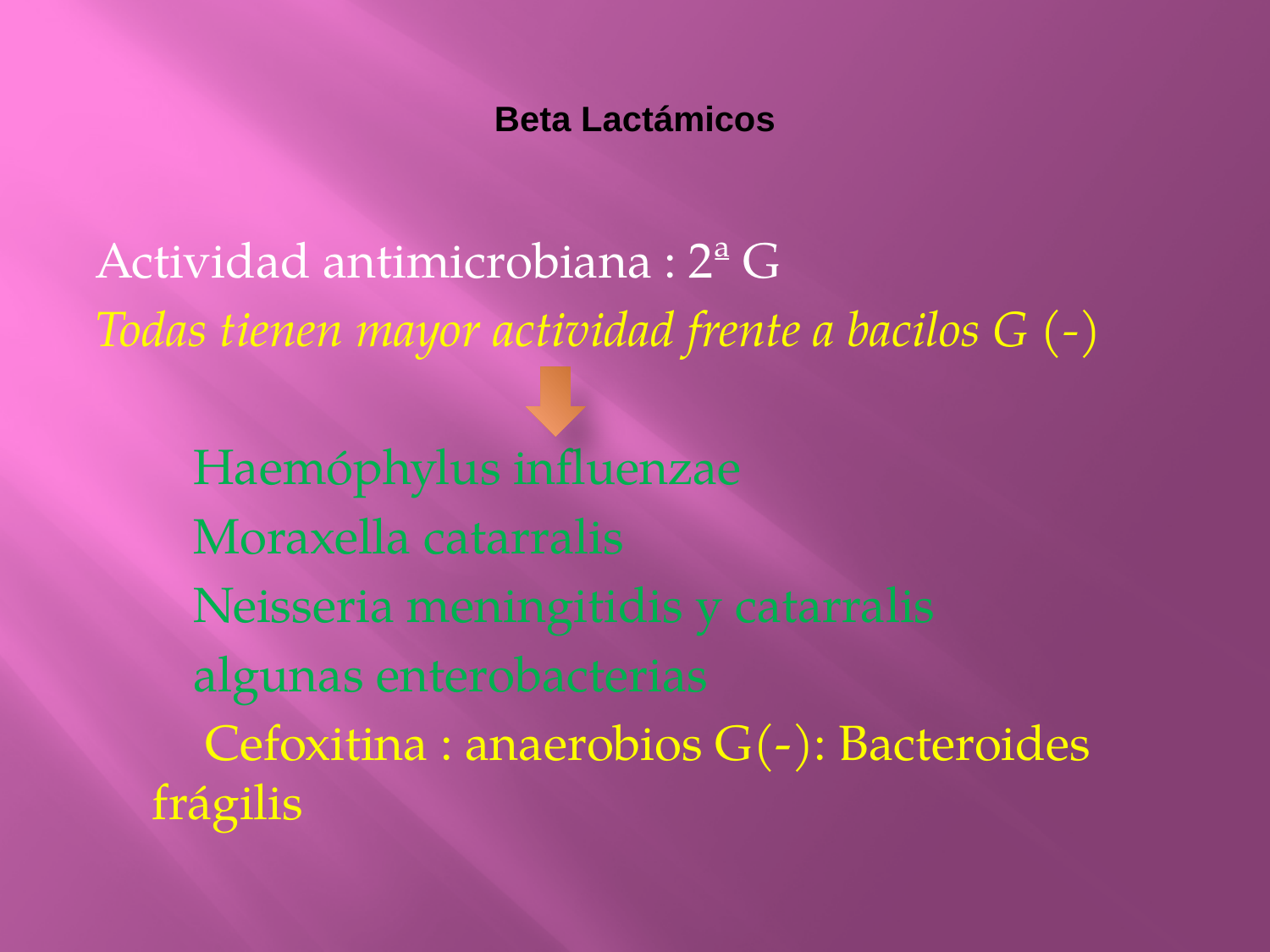

# Beta Lactámicos
Actividad antimicrobiana : 2ª G
Todas tienen mayor actividad frente a bacilos G (-)

        Haemóphylus influenzae
        Moraxella catarralis
        Neisseria meningitidis y catarralis
        algunas enterobacterias
         Cefoxitina : anaerobios G(-): Bacteroides    	frágilis